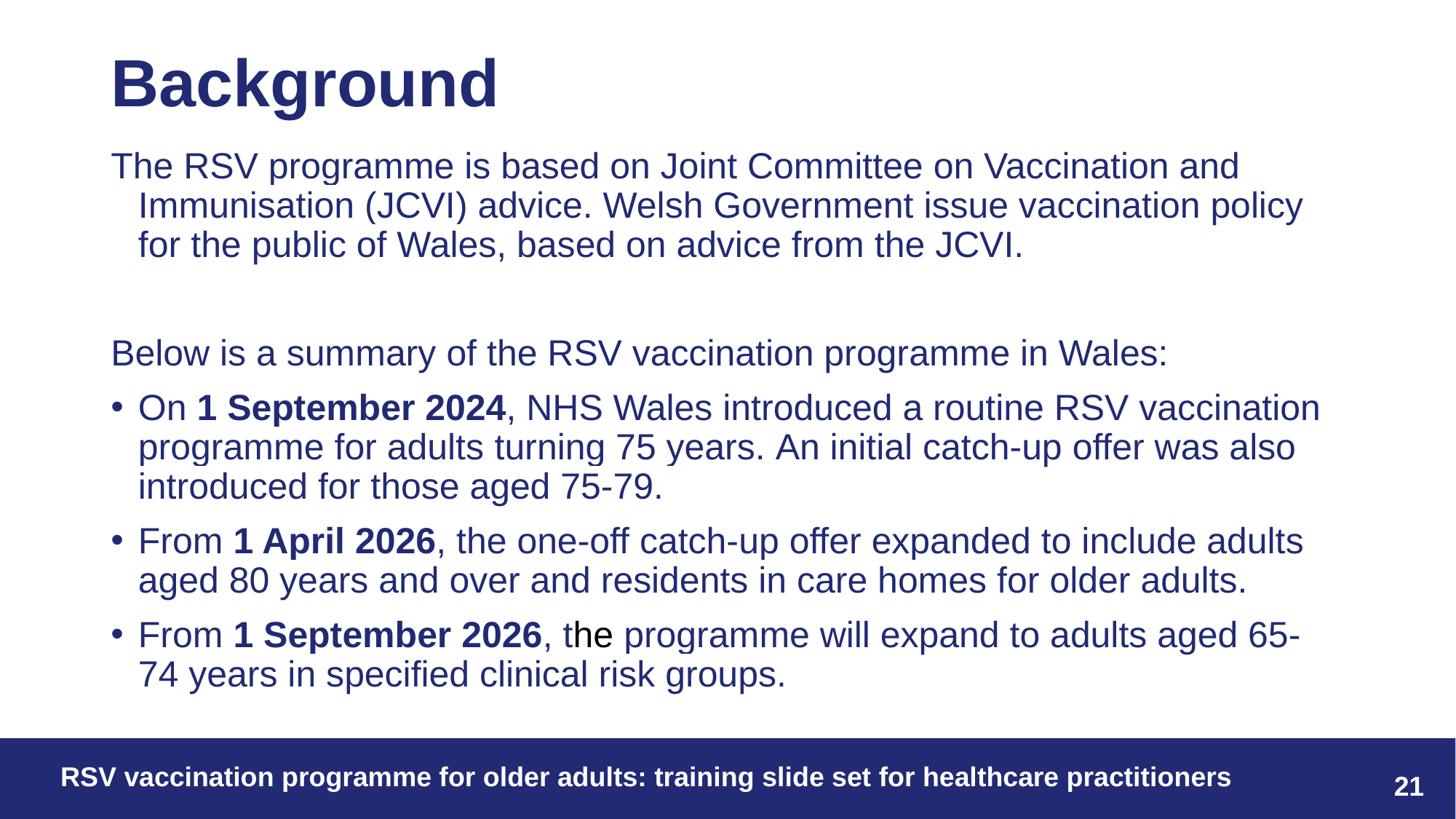

# Background
The RSV programme is based on Joint Committee on Vaccination and Immunisation (JCVI) advice. Welsh Government issue vaccination policy for the public of Wales, based on advice from the JCVI.

Below is a summary of the RSV vaccination programme in Wales:
On 1 September 2024, NHS Wales introduced a routine RSV vaccination programme for adults turning 75 years. An initial catch-up offer was also introduced for those aged 75-79.
From 1 April 2026, the one-off catch-up offer expanded to include adults aged 80 years and over and residents in care homes for older adults.
From 1 September 2026, the programme will expand to adults aged 65-74 years in specified clinical risk groups.

RSV vaccination programme for older adults: training slide set for healthcare practitioners
21